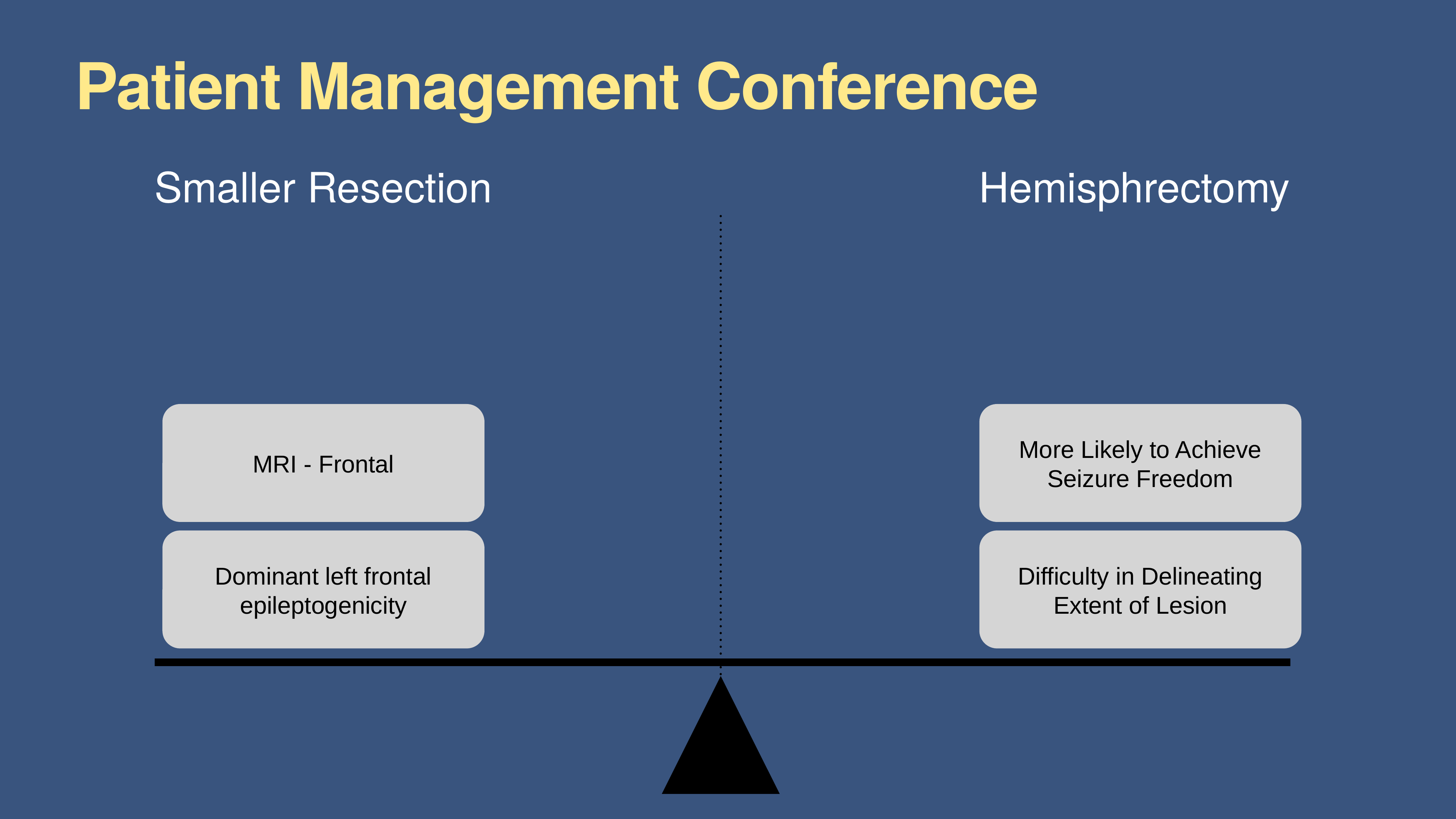

# Patient Management Conference
Smaller Resection
Hemisphrectomy

MRI - Frontal
More Likely to Achieve Seizure Freedom
Dominant left frontal epileptogenicity
Difficulty in Delineating Extent of Lesion